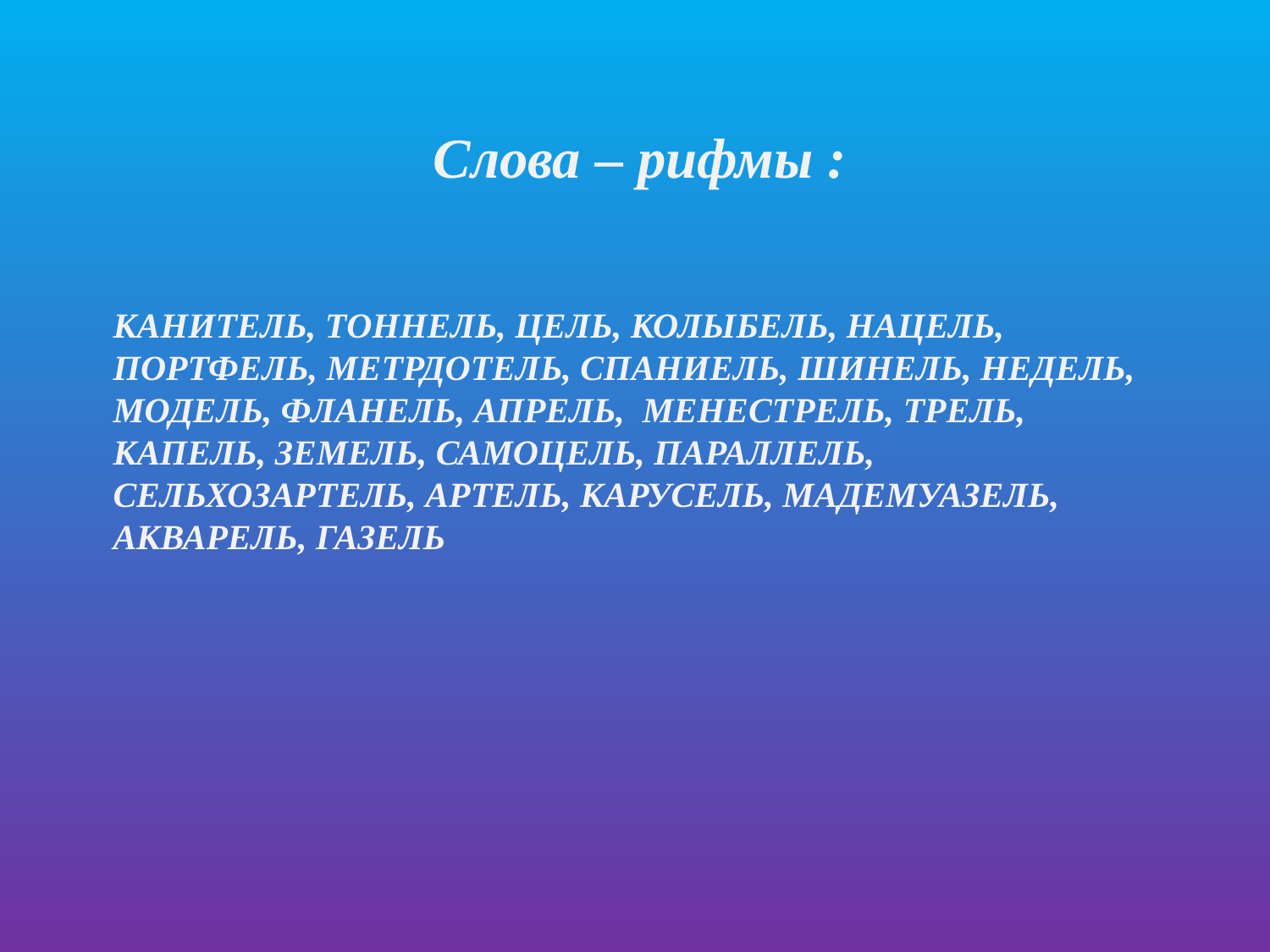

Слова – рифмы :
# Канитель, тоннель, цель, колыбель, нацель, портфель, метрдотель, спаниель, шинель, недель, модель, фланель, апрель,  менестрель, трель, капель, земель, самоцель, параллель, сельхозартель, артель, карусель, мадемуазель, акварель, газель